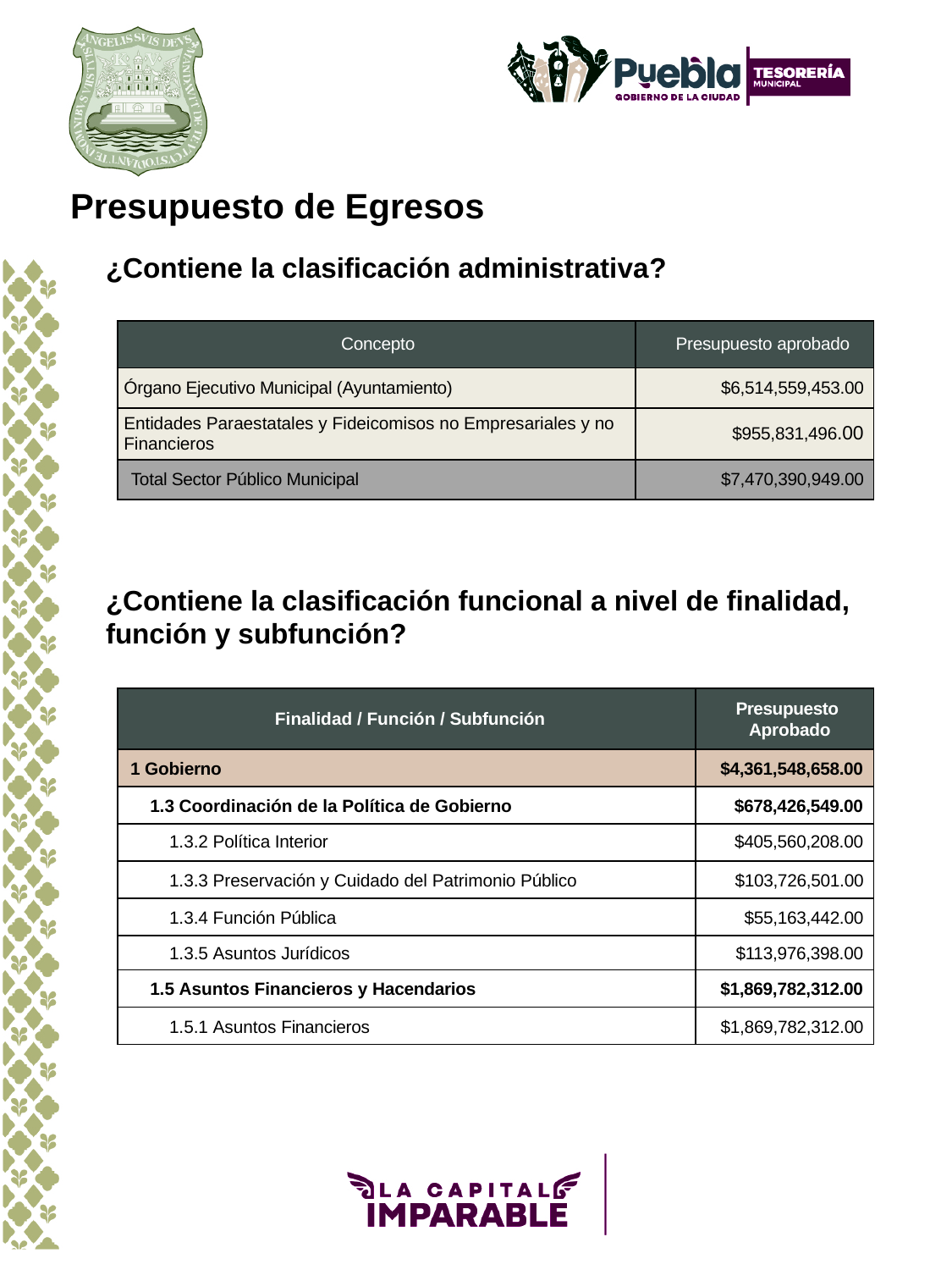

Presupuesto de Egresos
¿Contiene la clasificación administrativa?
| Concepto | Presupuesto aprobado |
| --- | --- |
| Órgano Ejecutivo Municipal (Ayuntamiento) | $6,514,559,453.00 |
| Entidades Paraestatales y Fideicomisos no Empresariales y no Financieros | $955,831,496.00 |
| Total Sector Público Municipal | $7,470,390,949.00 |
¿Contiene la clasificación funcional a nivel de finalidad, función y subfunción?
| Finalidad / Función / Subfunción | Presupuesto Aprobado |
| --- | --- |
| 1 Gobierno | $4,361,548,658.00 |
| 1.3 Coordinación de la Política de Gobierno | $678,426,549.00 |
| 1.3.2 Política Interior | $405,560,208.00 |
| 1.3.3 Preservación y Cuidado del Patrimonio Público | $103,726,501.00 |
| 1.3.4 Función Pública | $55,163,442.00 |
| 1.3.5 Asuntos Jurídicos | $113,976,398.00 |
| 1.5 Asuntos Financieros y Hacendarios | $1,869,782,312.00 |
| 1.5.1 Asuntos Financieros | $1,869,782,312.00 |